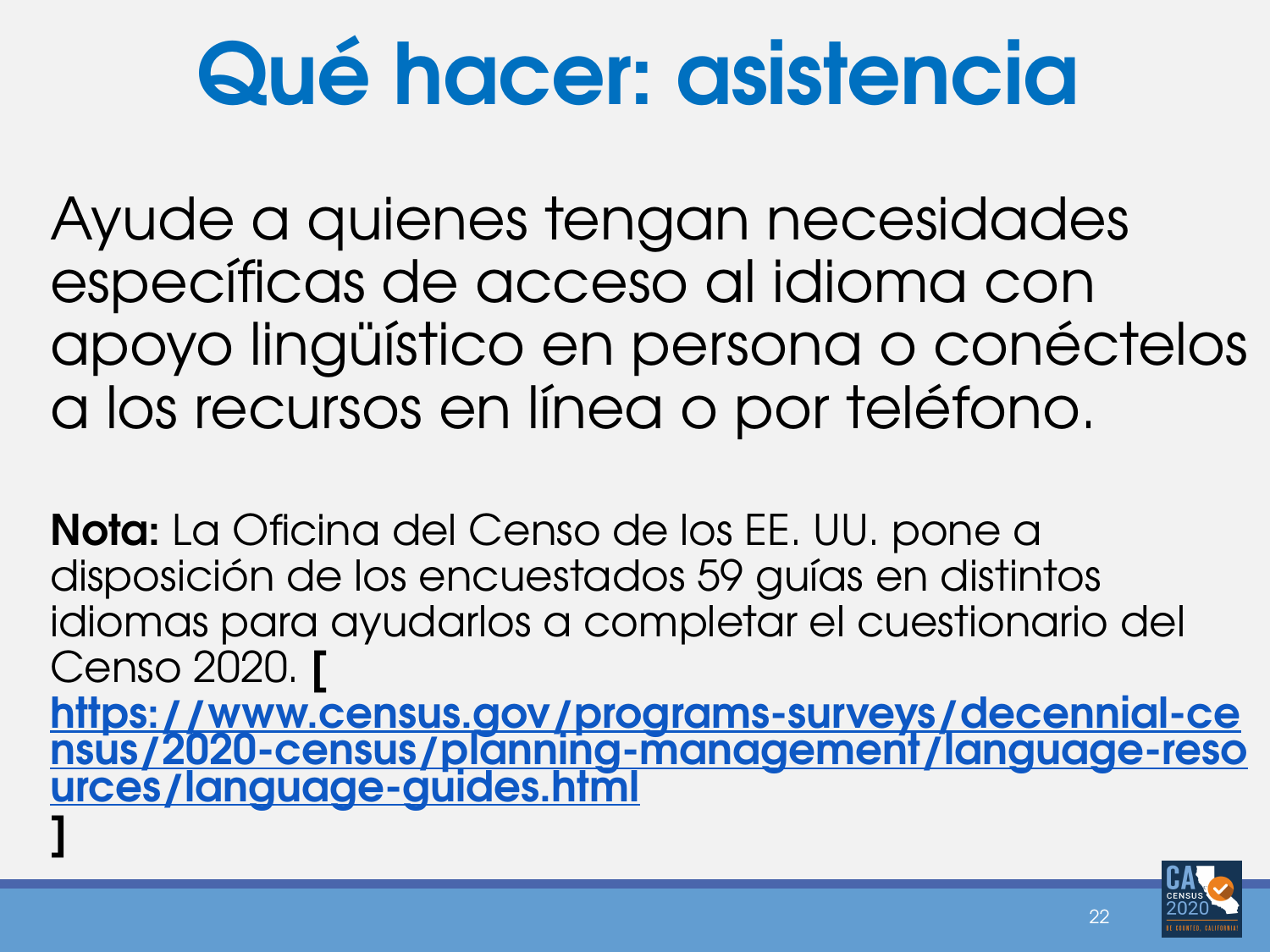

# Qué hacer: asistencia
Ayude a quienes tengan necesidades específicas de acceso al idioma con apoyo lingüístico en persona o conéctelos a los recursos en línea o por teléfono.

Nota: La Oficina del Censo de los EE. UU. pone a disposición de los encuestados 59 guías en distintos idiomas para ayudarlos a completar el cuestionario del Censo 2020. [https://www.census.gov/programs-surveys/decennial-census/2020-census/planning-management/language-resources/language-guides.html]

22